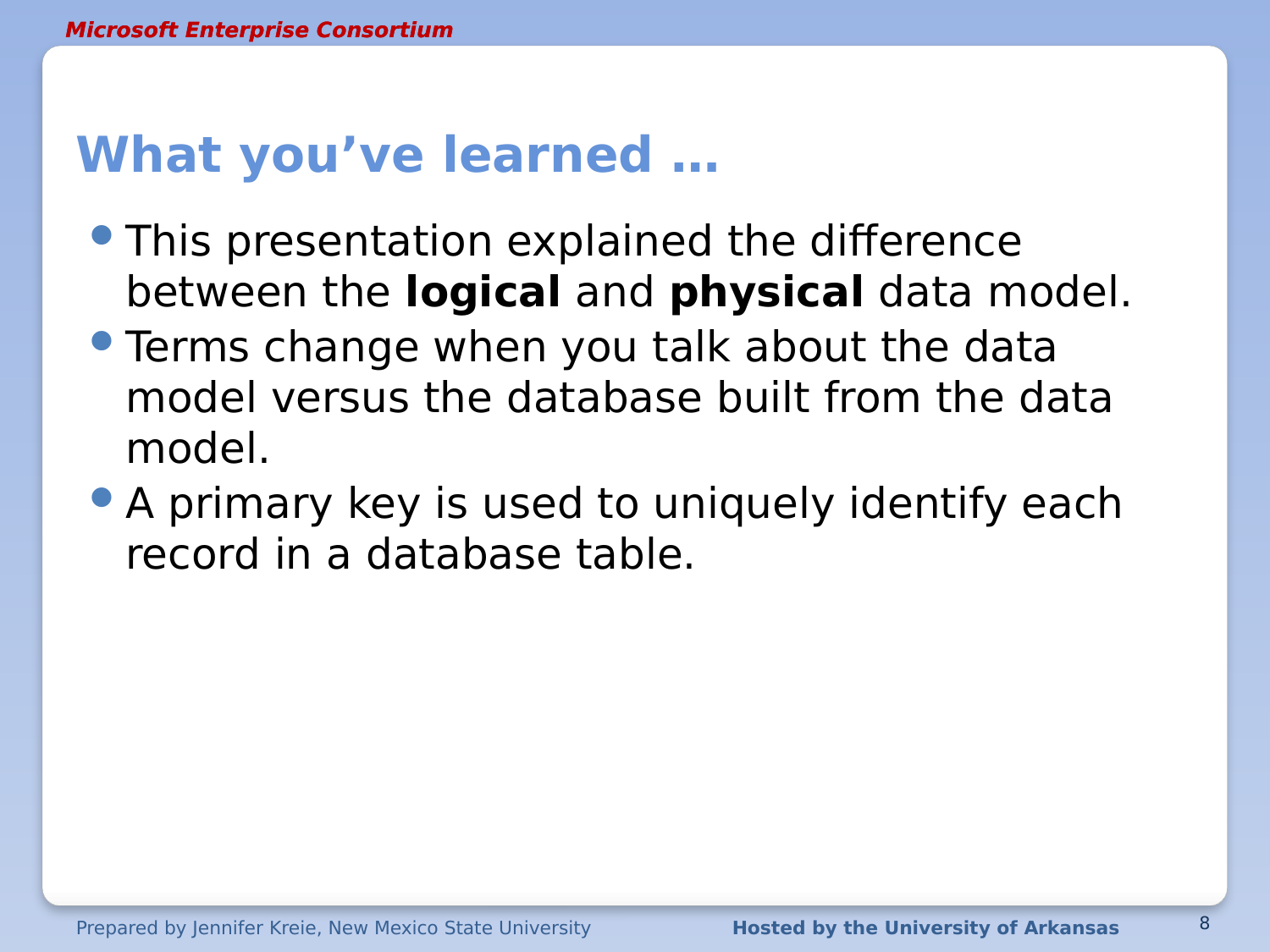

# What you’ve learned …
This presentation explained the difference between the logical and physical data model.
Terms change when you talk about the data model versus the database built from the data model.
A primary key is used to uniquely identify each record in a database table.

8